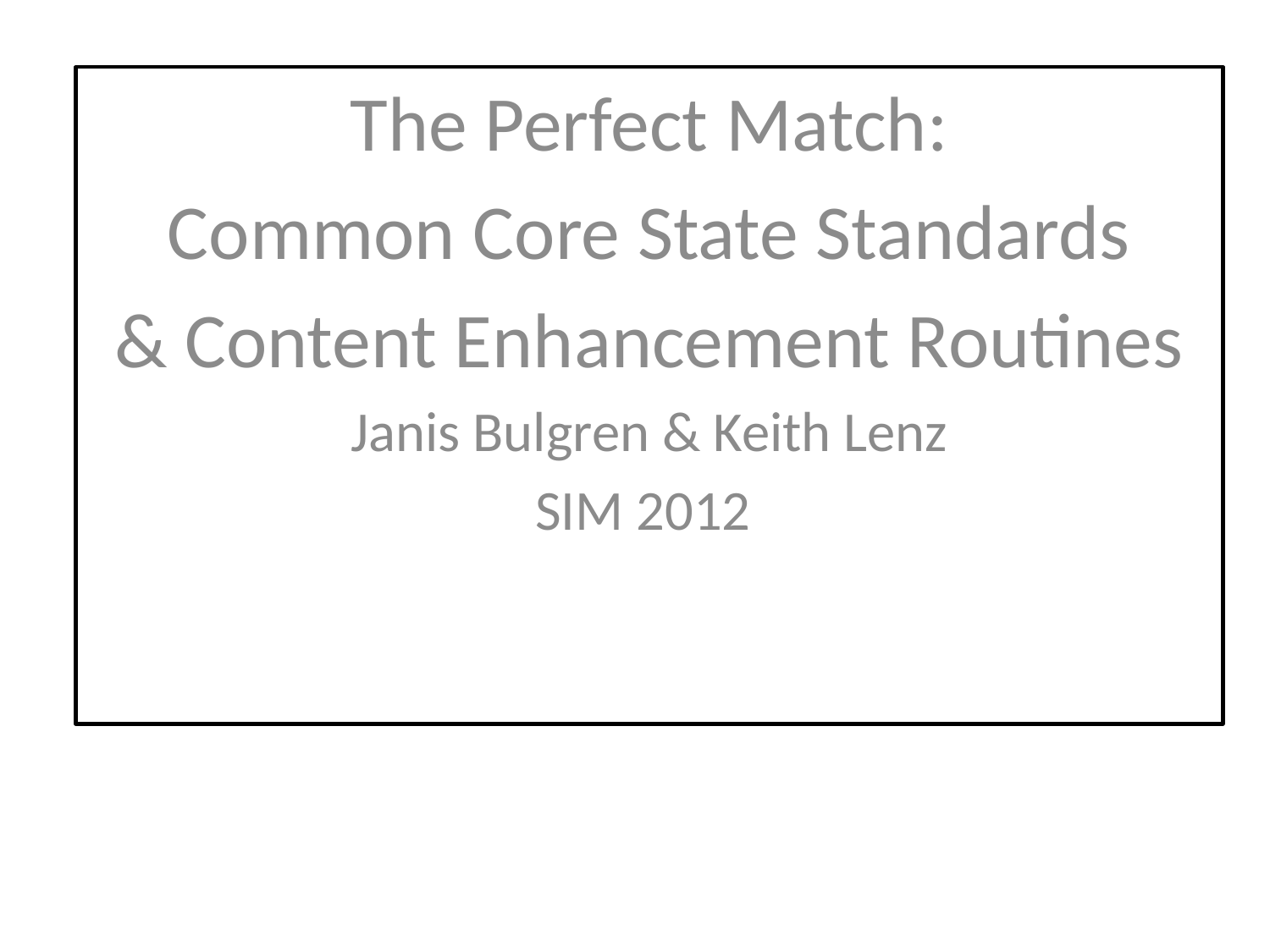

The Perfect Match:
Common Core State Standards
& Content Enhancement Routines
Janis Bulgren & Keith Lenz
SIM 2012